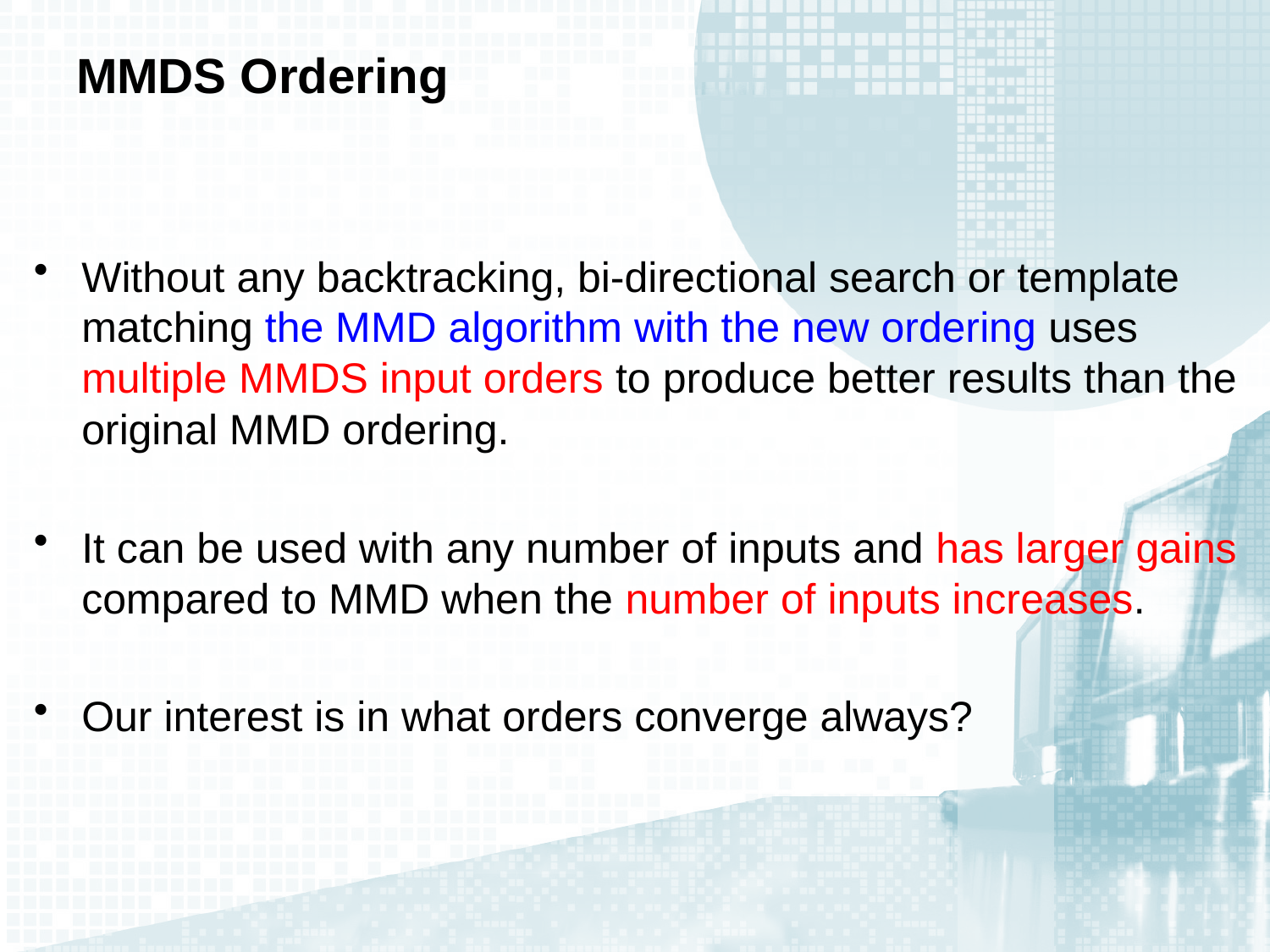

# MMDS Ordering
Without any backtracking, bi-directional search or template matching the MMD algorithm with the new ordering uses multiple MMDS input orders to produce better results than the original MMD ordering.

It can be used with any number of inputs and has larger gains compared to MMD when the number of inputs increases.

Our interest is in what orders converge always?